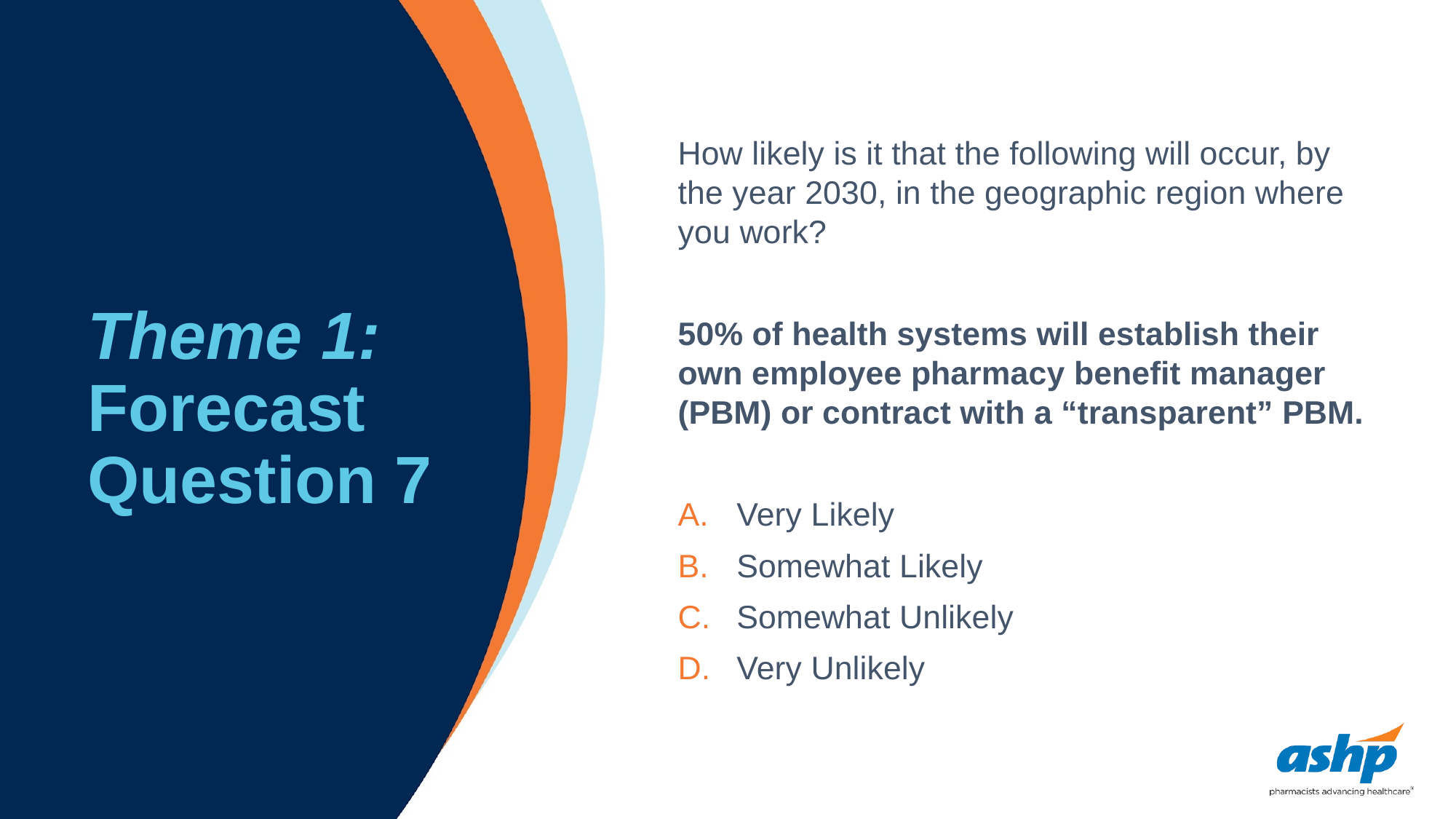

# Theme 1: Forecast Question 7
How likely is it that the following will occur, by the year 2030, in the geographic region where you work?

50% of health systems will establish their own employee pharmacy benefit manager (PBM) or contract with a “transparent” PBM.

Very Likely
Somewhat Likely
Somewhat Unlikely
Very Unlikely